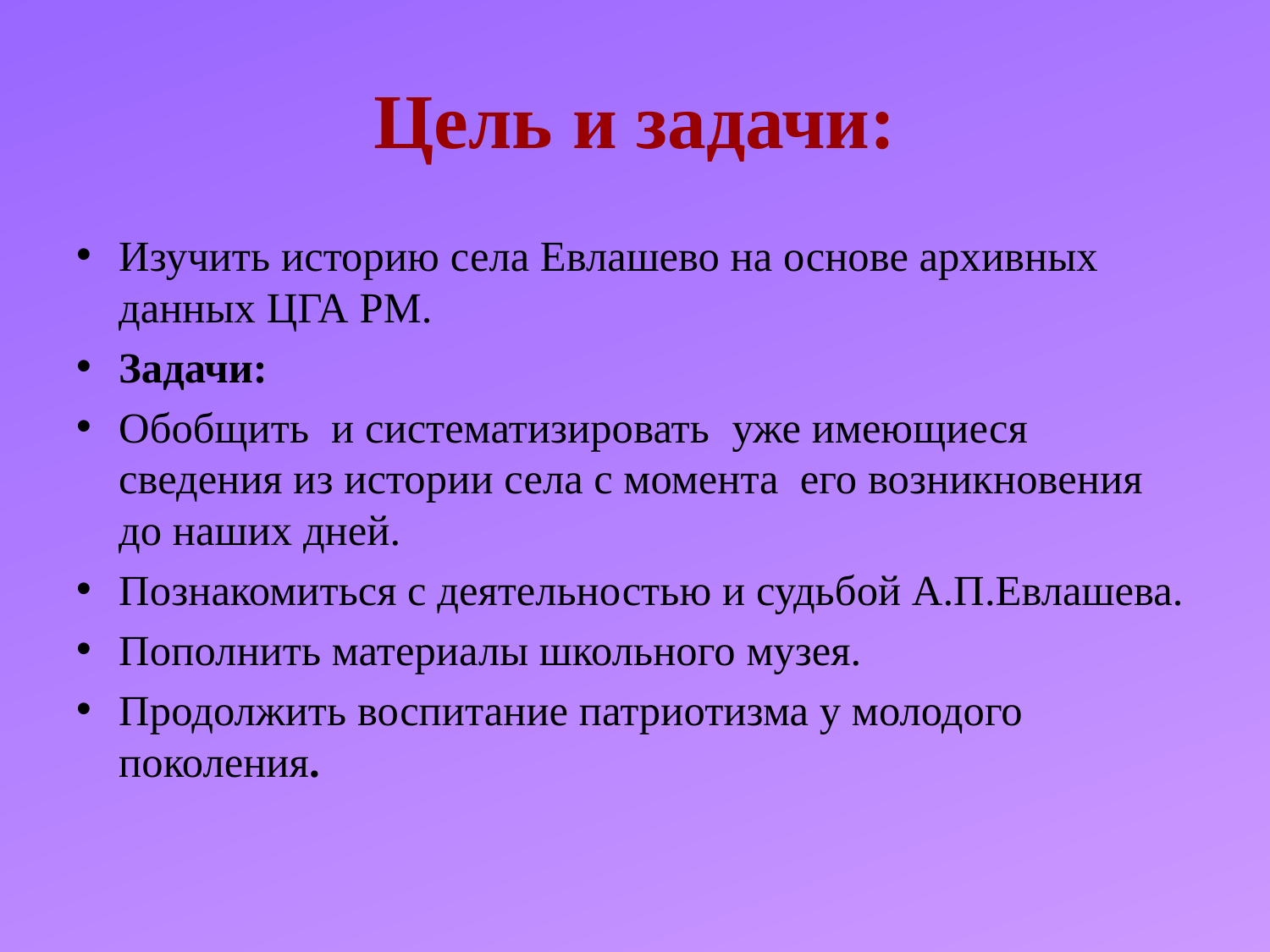

# Цель и задачи:
Изучить историю села Евлашево на основе архивных данных ЦГА РМ.
Задачи:
Обобщить  и систематизировать  уже имеющиеся сведения из истории села с момента  его возникновения до наших дней.
Познакомиться с деятельностью и судьбой А.П.Евлашева.
Пополнить материалы школьного музея.
Продолжить воспитание патриотизма у молодого поколения.